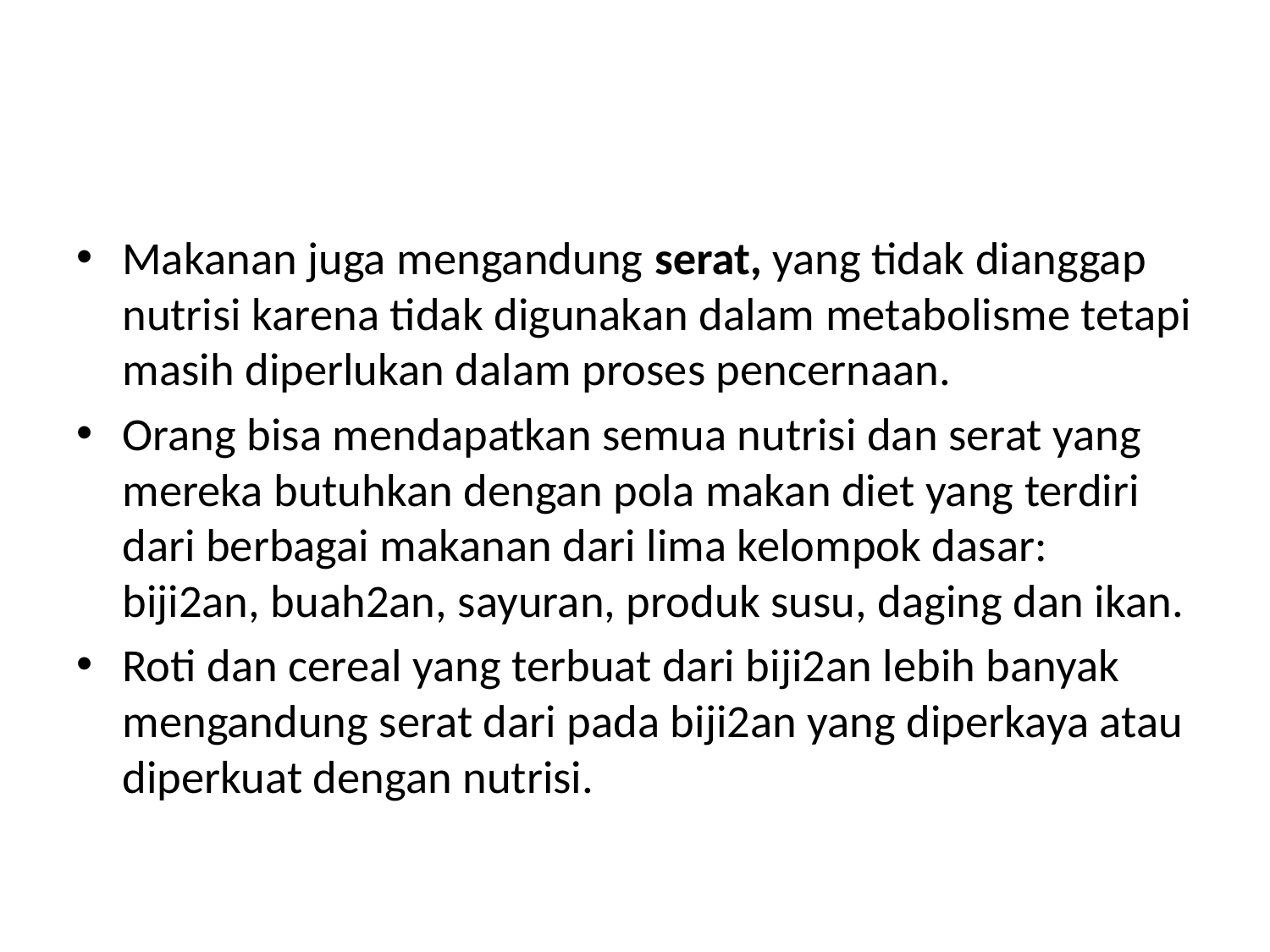

#
Makanan juga mengandung serat, yang tidak dianggap nutrisi karena tidak digunakan dalam metabolisme tetapi masih diperlukan dalam proses pencernaan.
Orang bisa mendapatkan semua nutrisi dan serat yang mereka butuhkan dengan pola makan diet yang terdiri dari berbagai makanan dari lima kelompok dasar: biji2an, buah2an, sayuran, produk susu, daging dan ikan.
Roti dan cereal yang terbuat dari biji2an lebih banyak mengandung serat dari pada biji2an yang diperkaya atau diperkuat dengan nutrisi.